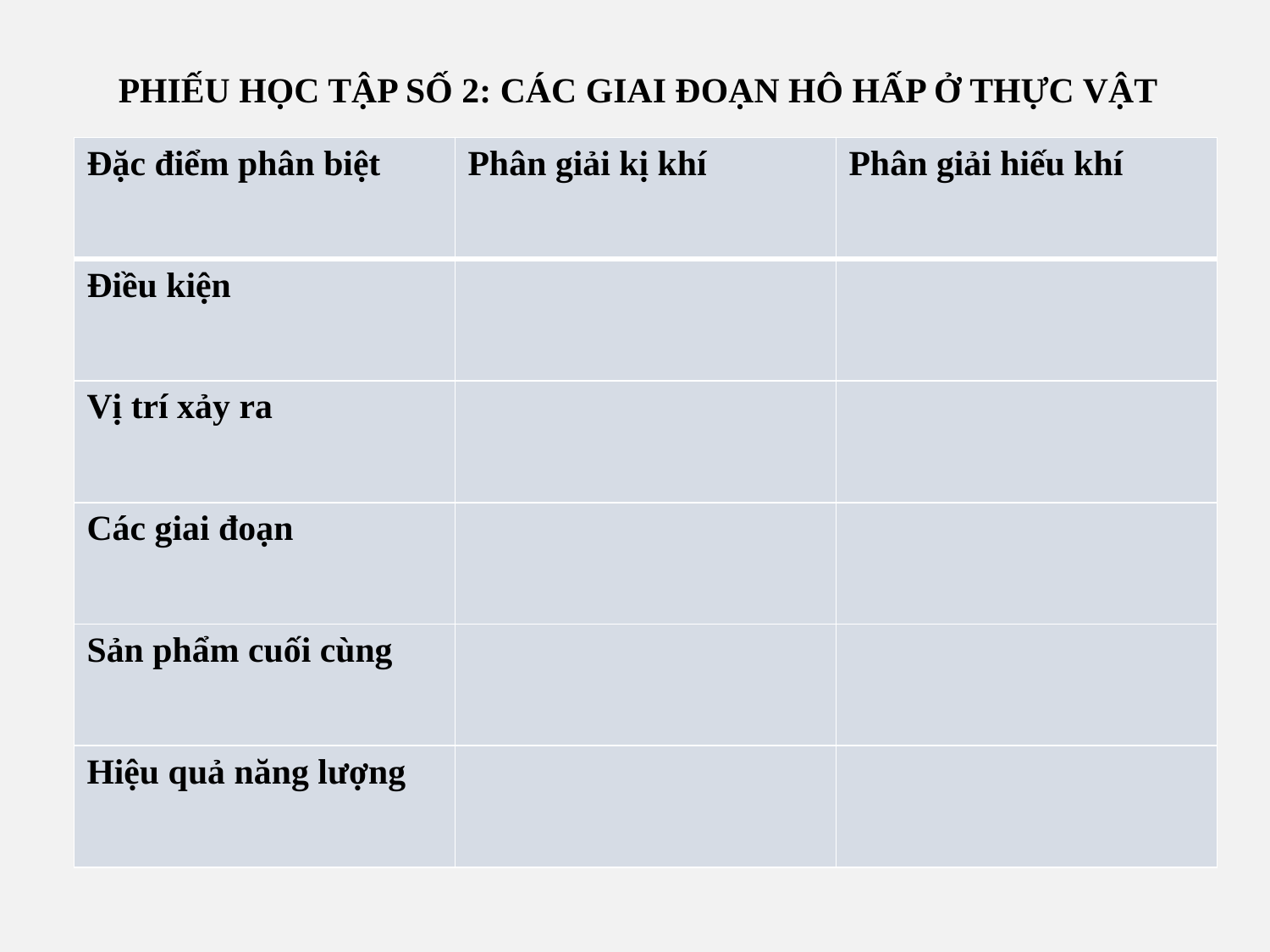

PHIẾU HỌC TẬP SỐ 2: CÁC GIAI ĐOẠN HÔ HẤP Ở THỰC VẬT
| Đặc điểm phân biệt | Phân giải kị khí | Phân giải hiếu khí |
| --- | --- | --- |
| Điều kiện |  |  |
| Vị trí xảy ra |  |  |
| Các giai đoạn |  |  |
| Sản phẩm cuối cùng |  |  |
| Hiệu quả năng lượng |  |  |